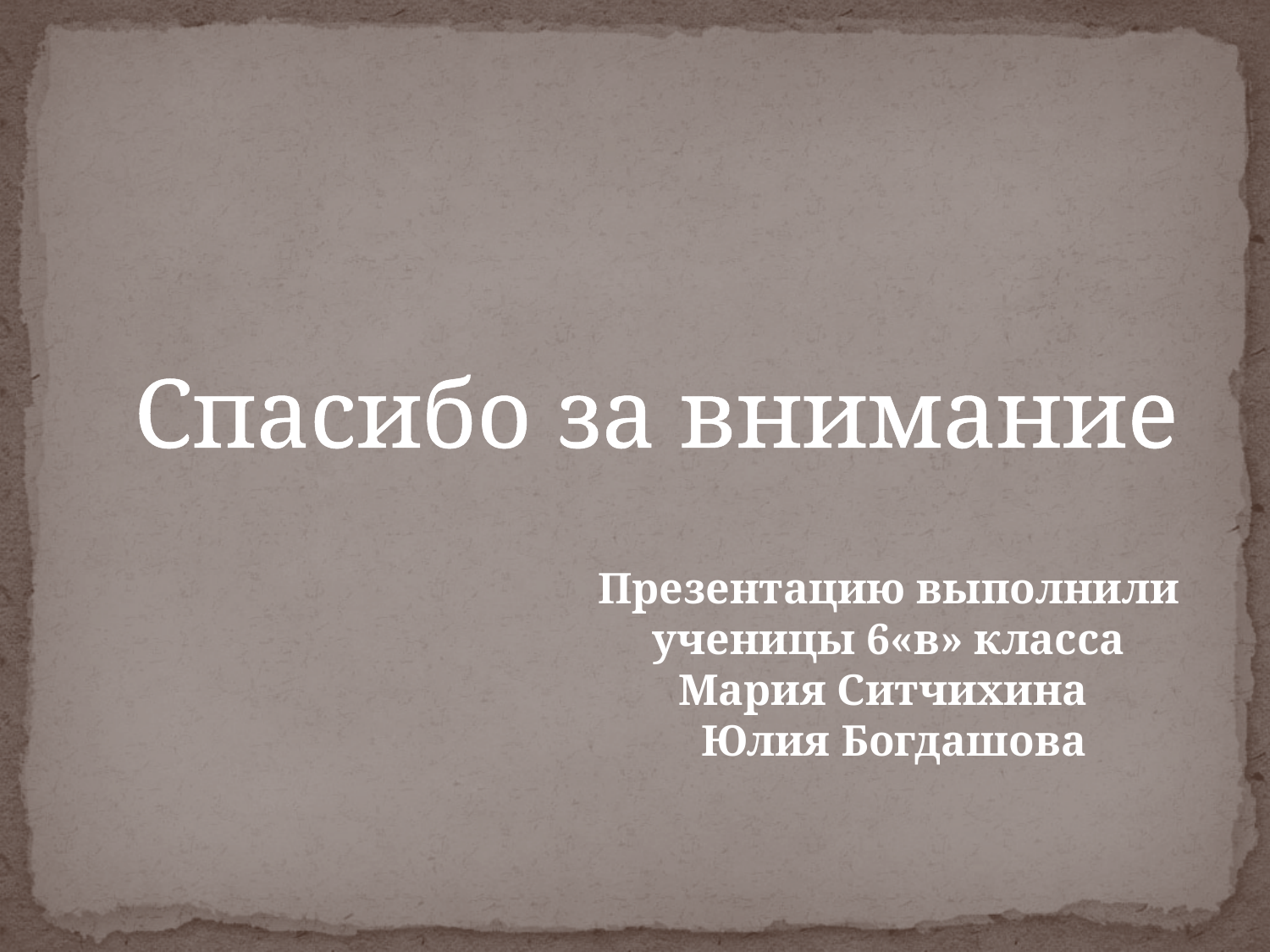

Спасибо за внимание
Презентацию выполнили ученицы 6«в» класса
Мария Ситчихина
 Юлия Богдашова